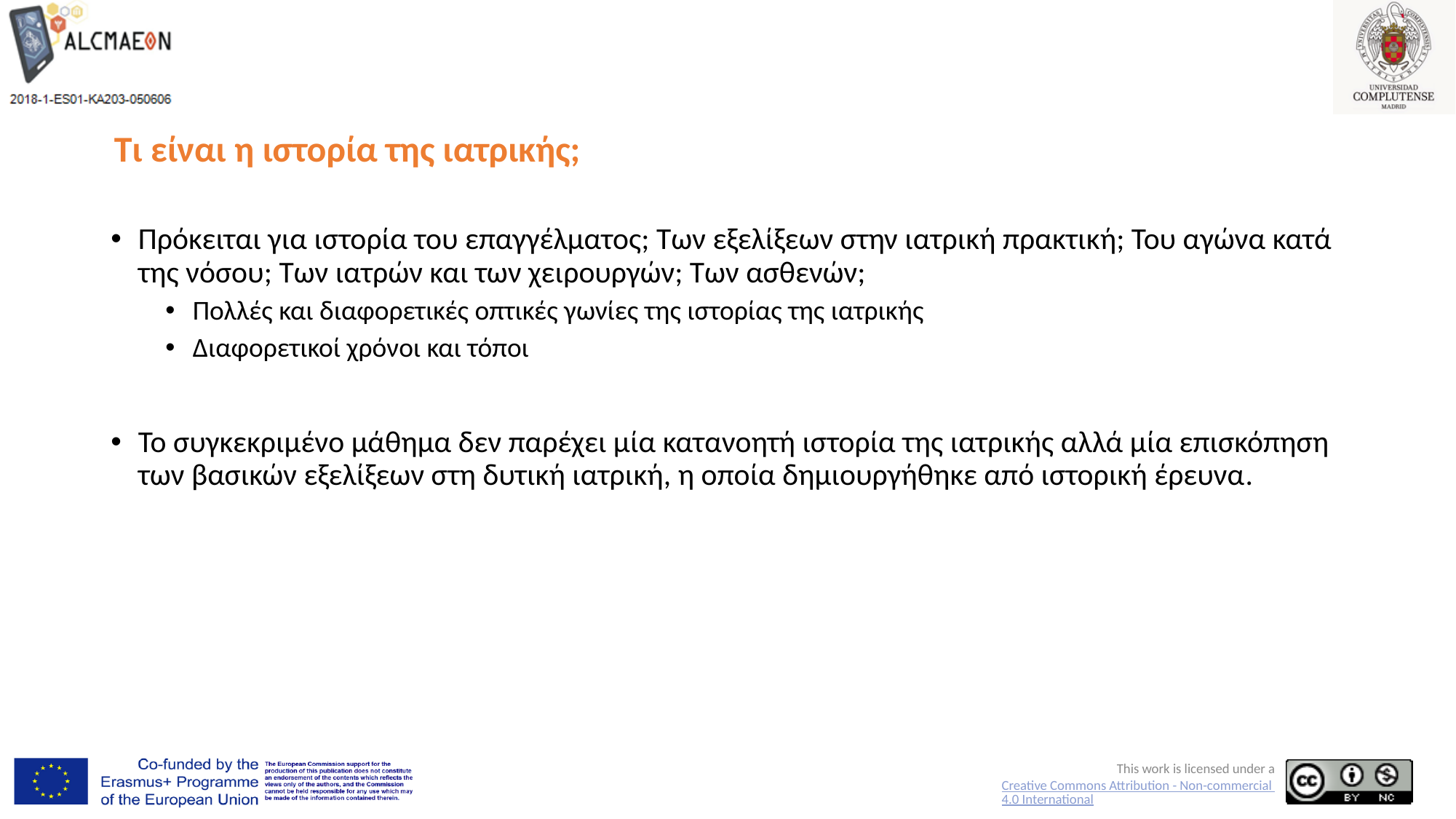

# Τι είναι η ιστορία της ιατρικής;
Πρόκειται για ιστορία του επαγγέλματος; Των εξελίξεων στην ιατρική πρακτική; Του αγώνα κατά της νόσου; Των ιατρών και των χειρουργών; Των ασθενών;
Πολλές και διαφορετικές οπτικές γωνίες της ιστορίας της ιατρικής
Διαφορετικοί χρόνοι και τόποι

Το συγκεκριμένο μάθημα δεν παρέχει μία κατανοητή ιστορία της ιατρικής αλλά μία επισκόπηση των βασικών εξελίξεων στη δυτική ιατρική, η οποία δημιουργήθηκε από ιστορική έρευνα.